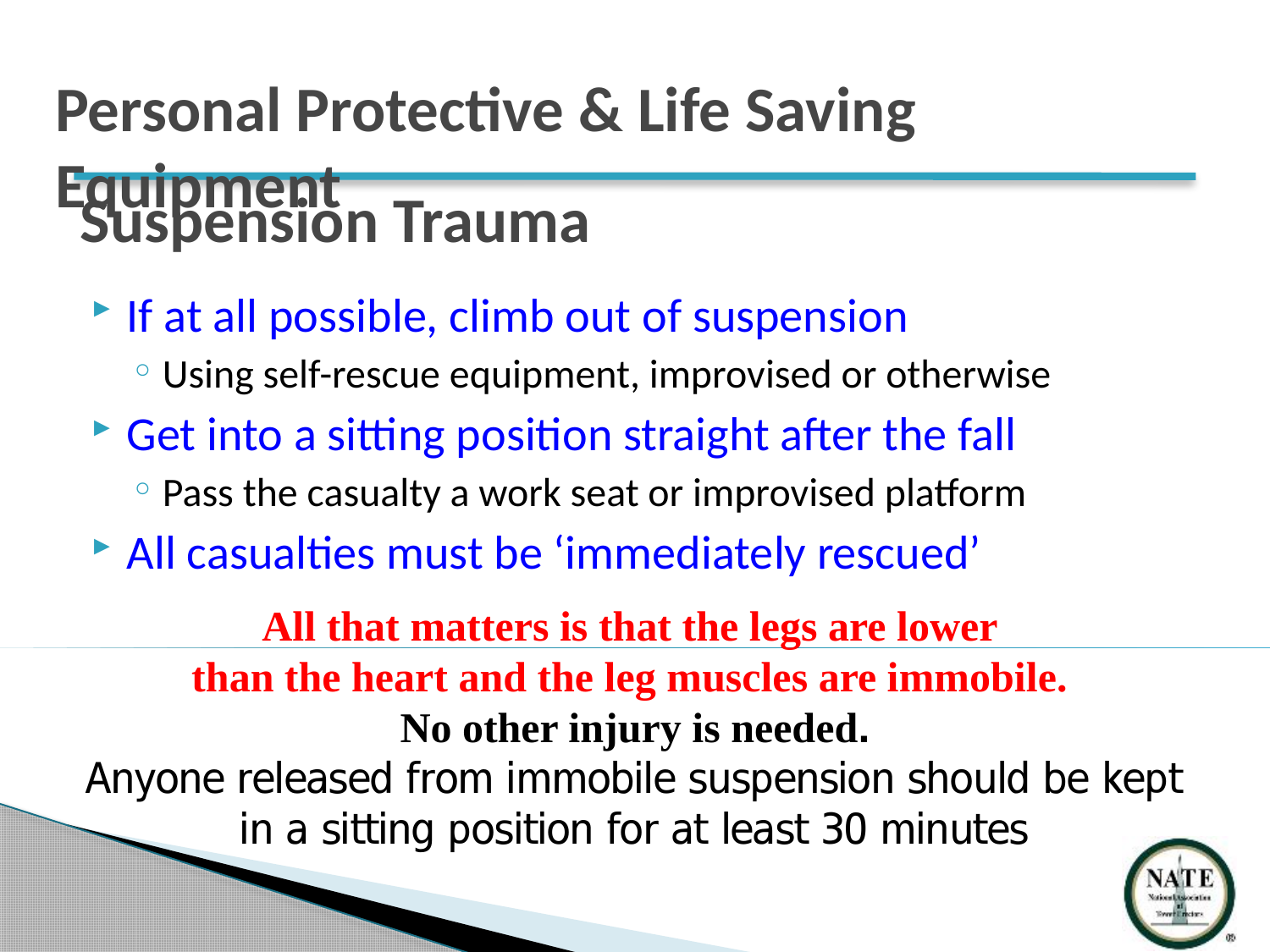

Personal Protective & Life Saving Equipment
# Suspension Trauma
If at all possible, climb out of suspension
Using self-rescue equipment, improvised or otherwise
Get into a sitting position straight after the fall
Pass the casualty a work seat or improvised platform
All casualties must be ‘immediately rescued’

All that matters is that the legs are lower
than the heart and the leg muscles are immobile.
No other injury is needed.
Anyone released from immobile suspension should be kept in a sitting position for at least 30 minutes